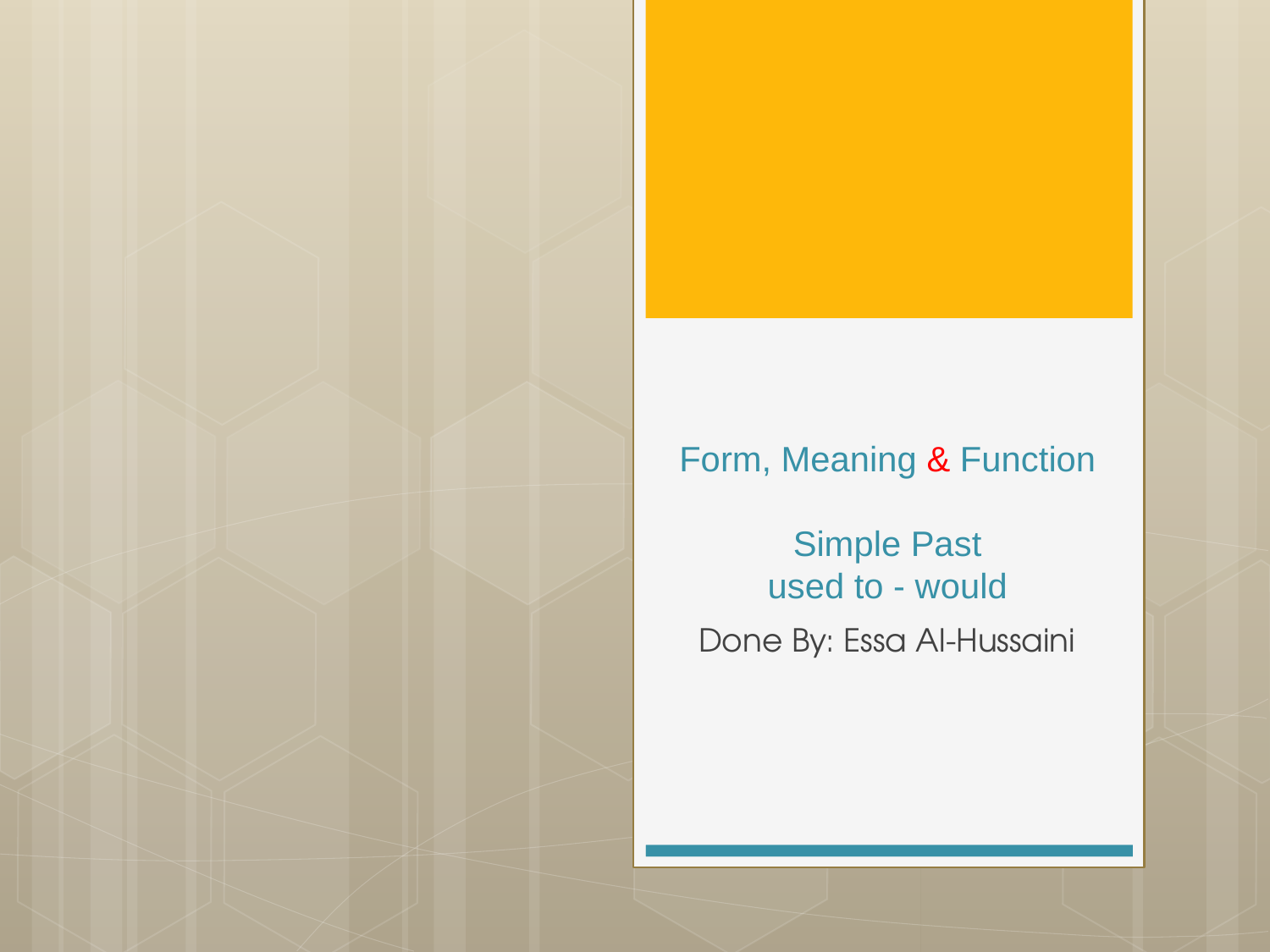

# Form, Meaning & Function Simple Past used to - would
Done By: Essa Al-Hussaini